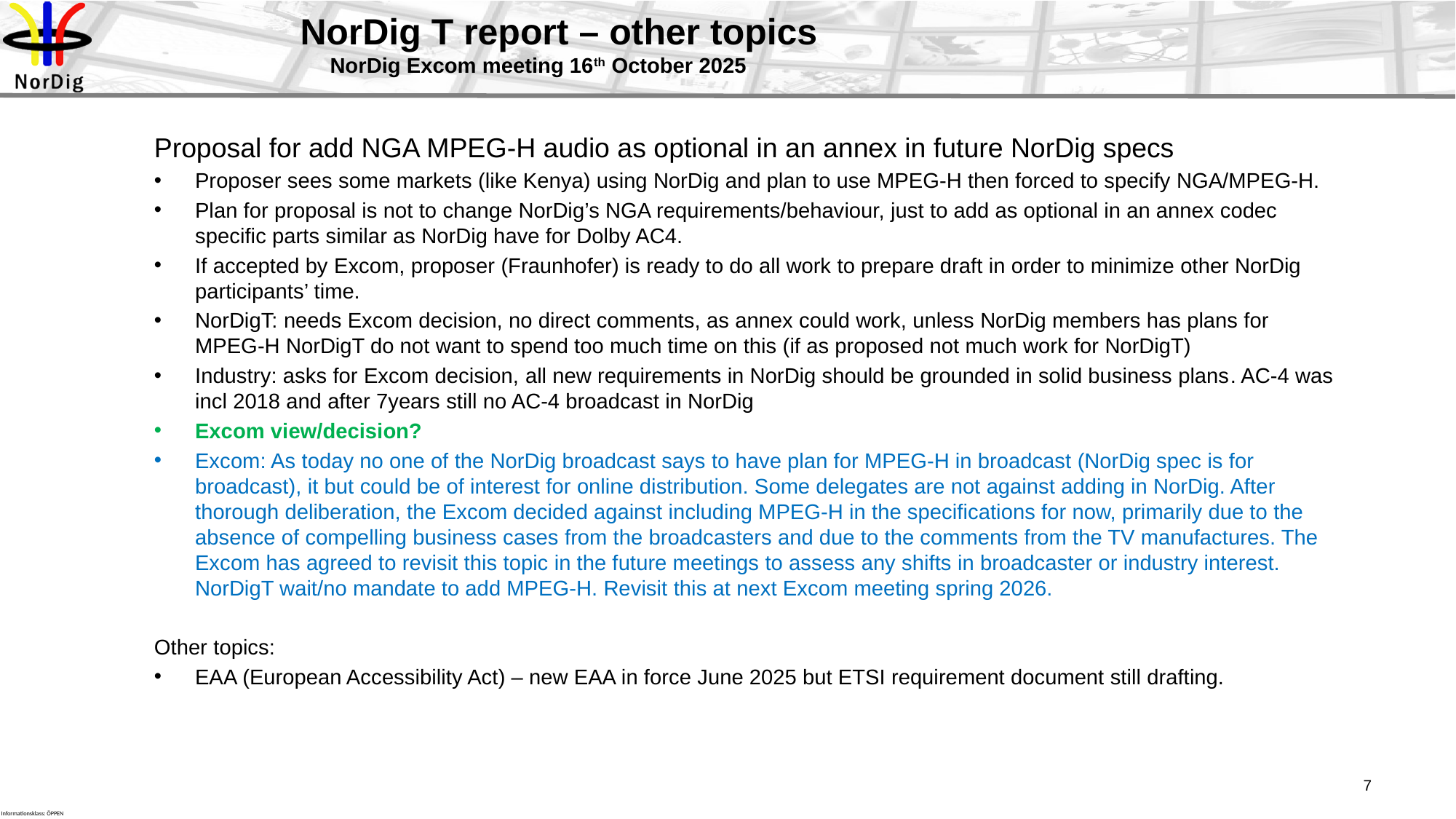

# NorDig T report – other topics NorDig Excom meeting 16th October 2025
Proposal for add NGA MPEG-H audio as optional in an annex in future NorDig specs
Proposer sees some markets (like Kenya) using NorDig and plan to use MPEG-H then forced to specify NGA/MPEG-H.
Plan for proposal is not to change NorDig’s NGA requirements/behaviour, just to add as optional in an annex codec specific parts similar as NorDig have for Dolby AC4.
If accepted by Excom, proposer (Fraunhofer) is ready to do all work to prepare draft in order to minimize other NorDig participants’ time.
NorDigT: needs Excom decision, no direct comments, as annex could work, unless NorDig members has plans for MPEG-H NorDigT do not want to spend too much time on this (if as proposed not much work for NorDigT)
Industry: asks for Excom decision, all new requirements in NorDig should be grounded in solid business plans. AC-4 was incl 2018 and after 7years still no AC-4 broadcast in NorDig
Excom view/decision?
Excom: As today no one of the NorDig broadcast says to have plan for MPEG-H in broadcast (NorDig spec is for broadcast), it but could be of interest for online distribution. Some delegates are not against adding in NorDig. After thorough deliberation, the Excom decided against including MPEG-H in the specifications for now, primarily due to the absence of compelling business cases from the broadcasters and due to the comments from the TV manufactures. The Excom has agreed to revisit this topic in the future meetings to assess any shifts in broadcaster or industry interest. NorDigT wait/no mandate to add MPEG-H. Revisit this at next Excom meeting spring 2026.

Other topics:
EAA (European Accessibility Act) – new EAA in force June 2025 but ETSI requirement document still drafting.

7